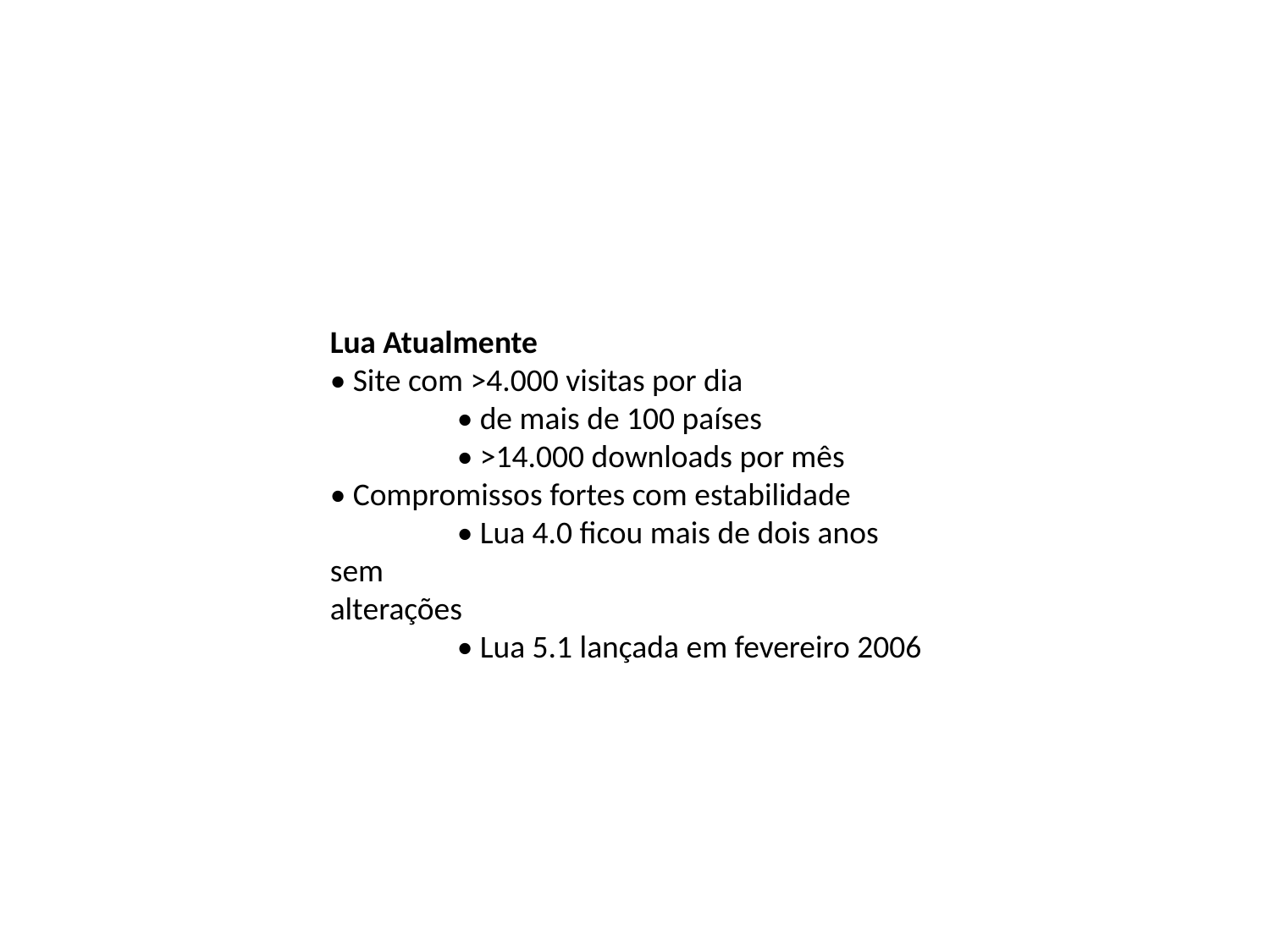

Lua Atualmente
• Site com >4.000 visitas por dia
	• de mais de 100 países
	• >14.000 downloads por mês
• Compromissos fortes com estabilidade
	• Lua 4.0 ficou mais de dois anos sem
alterações
	• Lua 5.1 lançada em fevereiro 2006